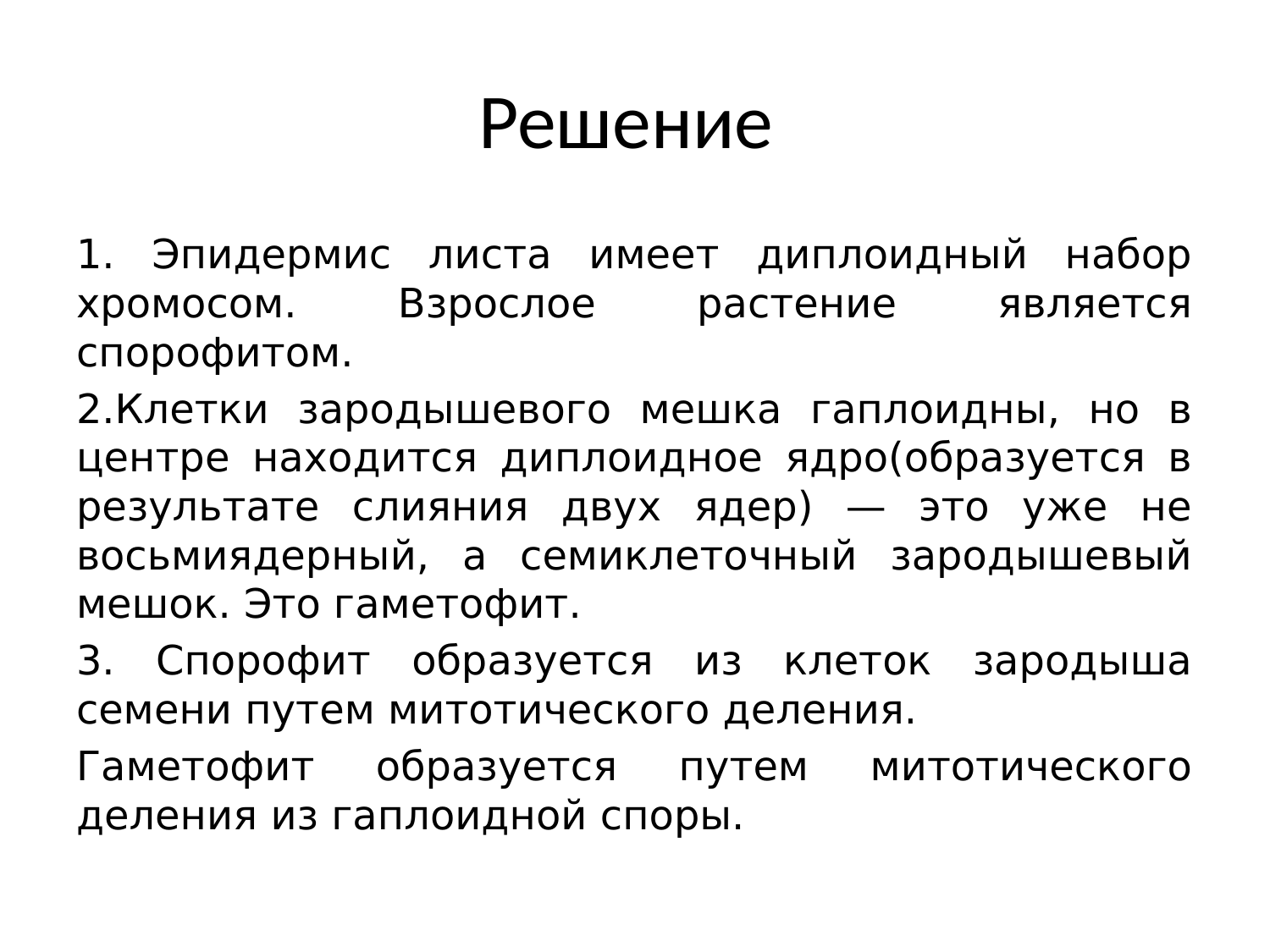

# Решение
1. Эпидермис листа имеет диплоидный набор хромосом. Взрослое растение является спорофитом.
2.Клетки зародышевого мешка гаплоидны, но в центре находится диплоидное ядро(образуется в результате слияния двух ядер) — это уже не восьмиядерный, а семиклеточный зародышевый мешок. Это гаметофит.
3. Спорофит образуется из клеток зародыша семени путем митотического деления.
Гаметофит образуется путем митотического деления из гаплоидной споры.